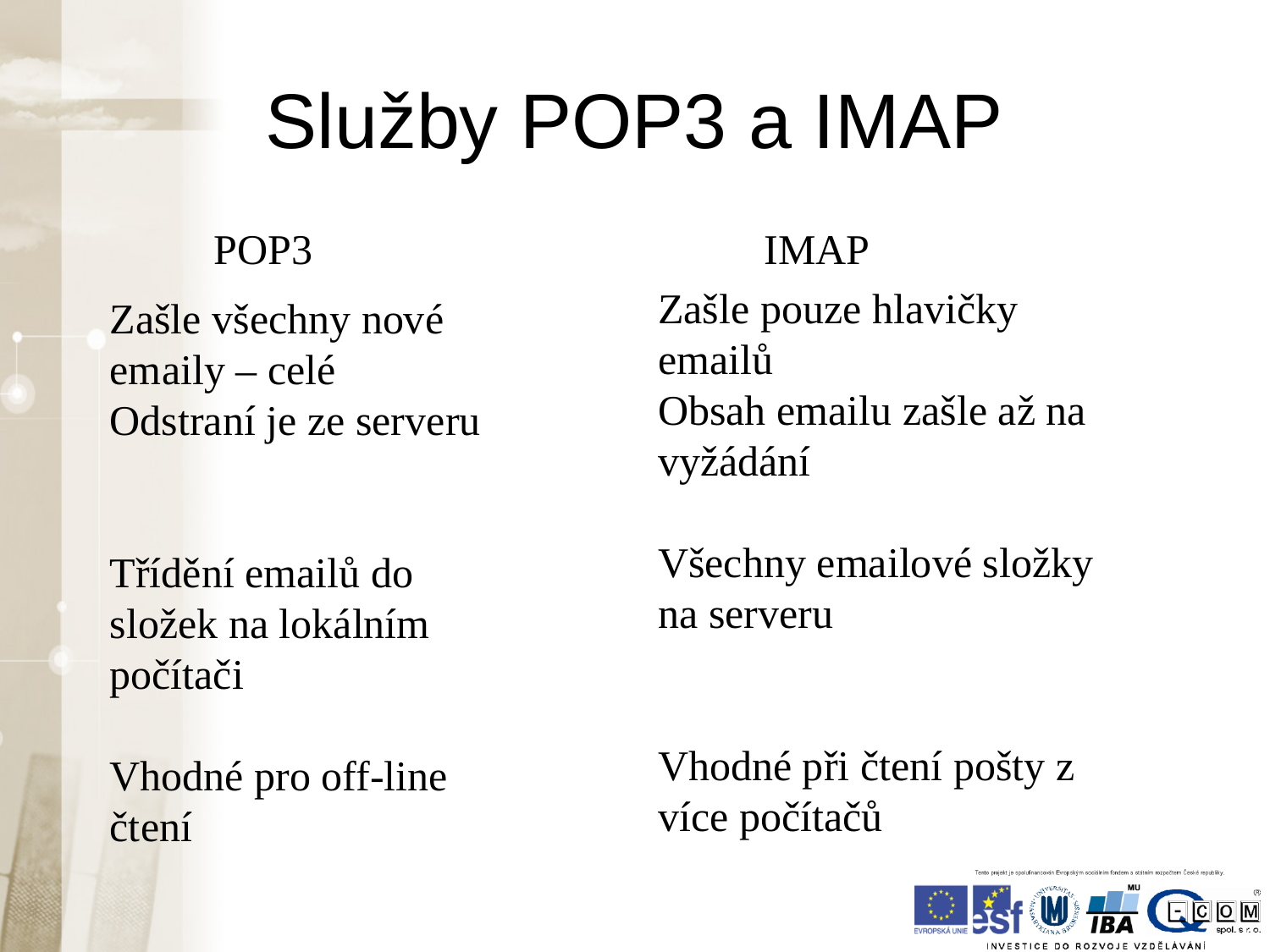

# Služby POP3 a IMAP
POP3
IMAP
Zašle pouze hlavičky emailů
Obsah emailu zašle až na vyžádání

Všechny emailové složky na serveru

Vhodné při čtení pošty z více počítačů
Zašle všechny nové emaily – celé
Odstraní je ze serveru

Třídění emailů do složek na lokálním počítači

Vhodné pro off-line čtení